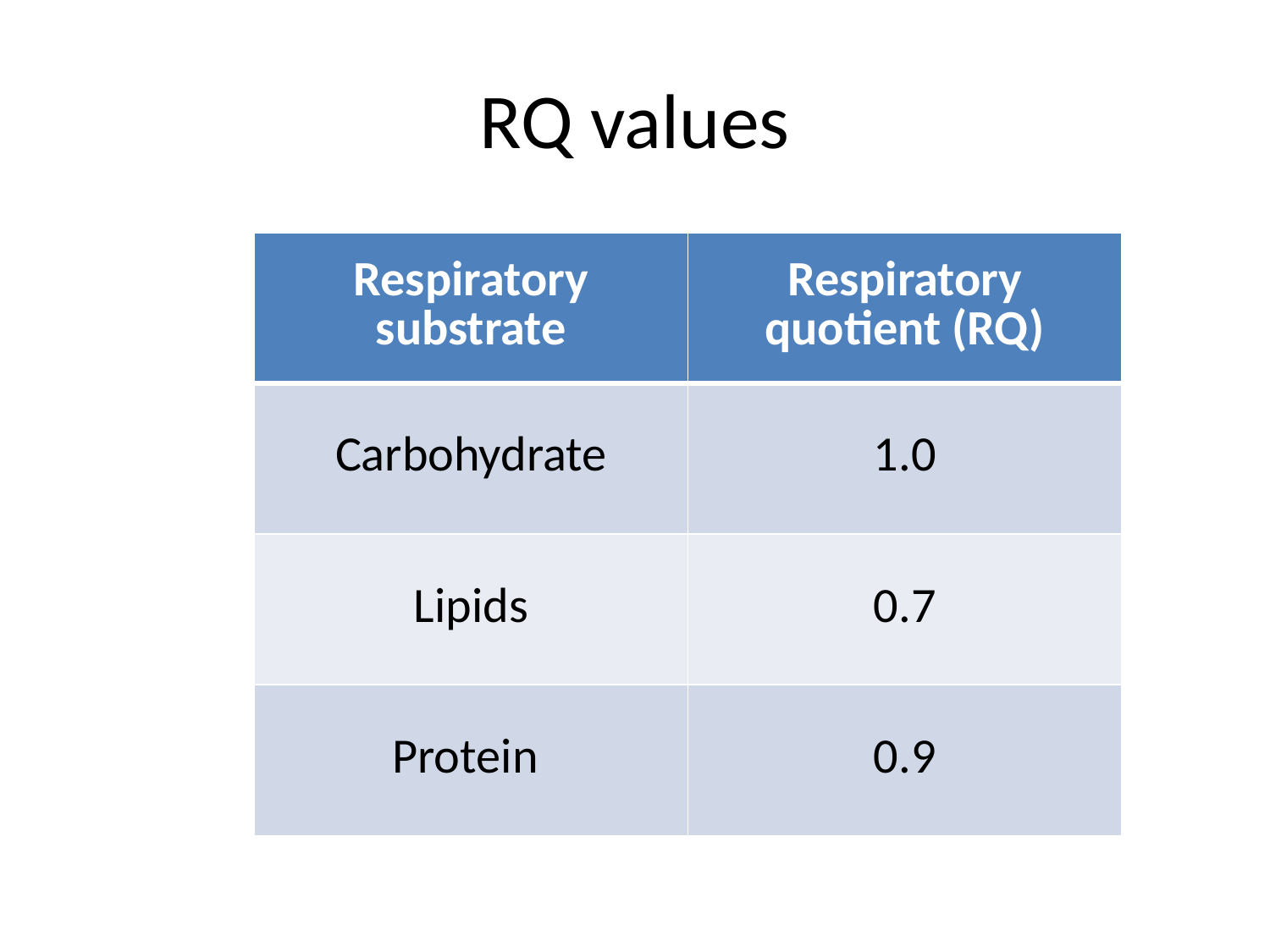

# RQ values
| Respiratory substrate | Respiratory quotient (RQ) |
| --- | --- |
| Carbohydrate | 1.0 |
| Lipids | 0.7 |
| Protein | 0.9 |